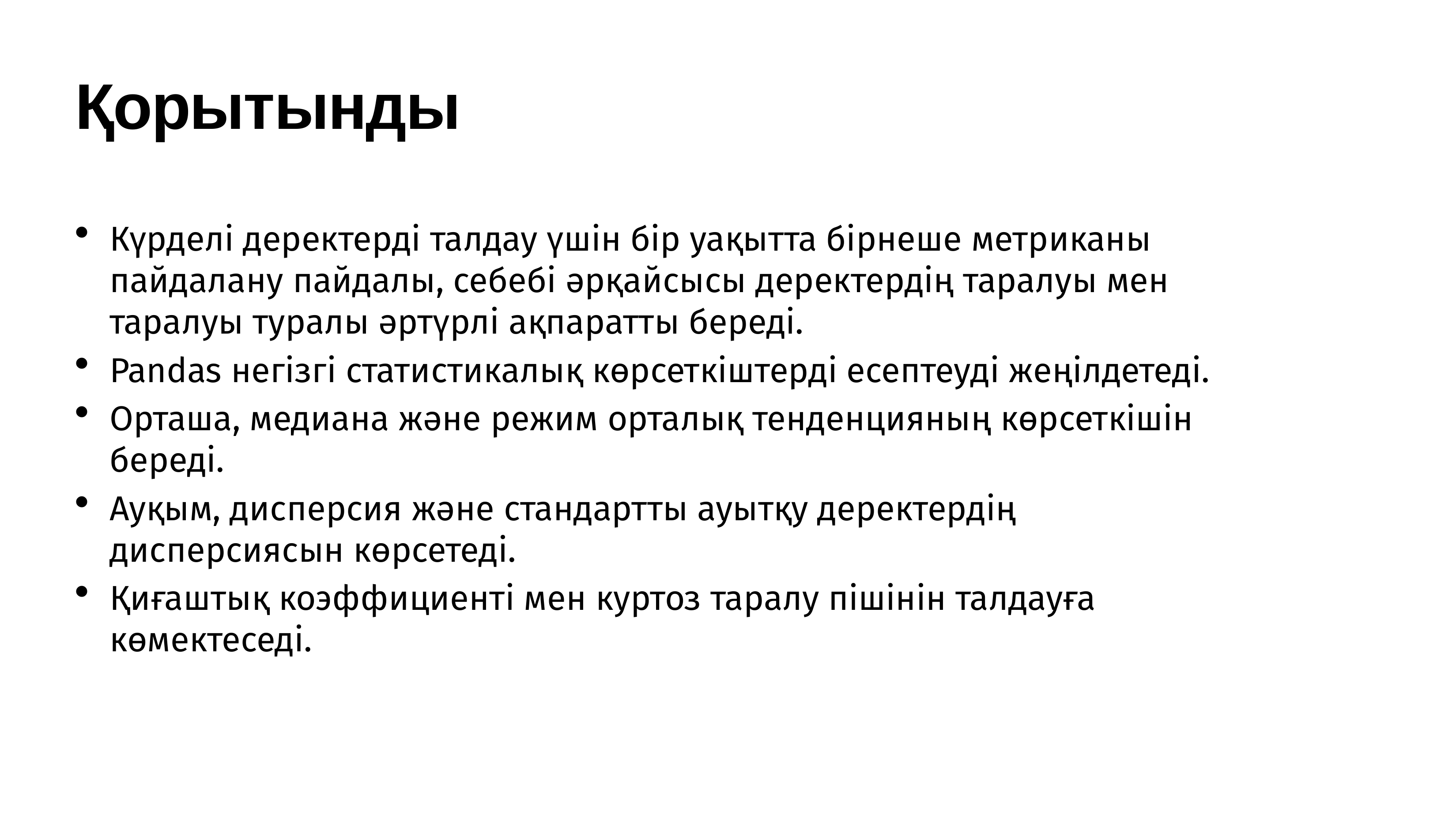

# Қорытынды
Күрделі деректерді талдау үшін бір уақытта бірнеше метриканы пайдалану пайдалы, себебі әрқайсысы деректердің таралуы мен таралуы туралы әртүрлі ақпаратты береді.
Pandas негізгі статистикалық көрсеткіштерді есептеуді жеңілдетеді.
Орташа, медиана және режим орталық тенденцияның көрсеткішін береді.
Ауқым, дисперсия және стандартты ауытқу деректердің дисперсиясын көрсетеді.
Қиғаштық коэффициенті мен куртоз таралу пішінін талдауға көмектеседі.